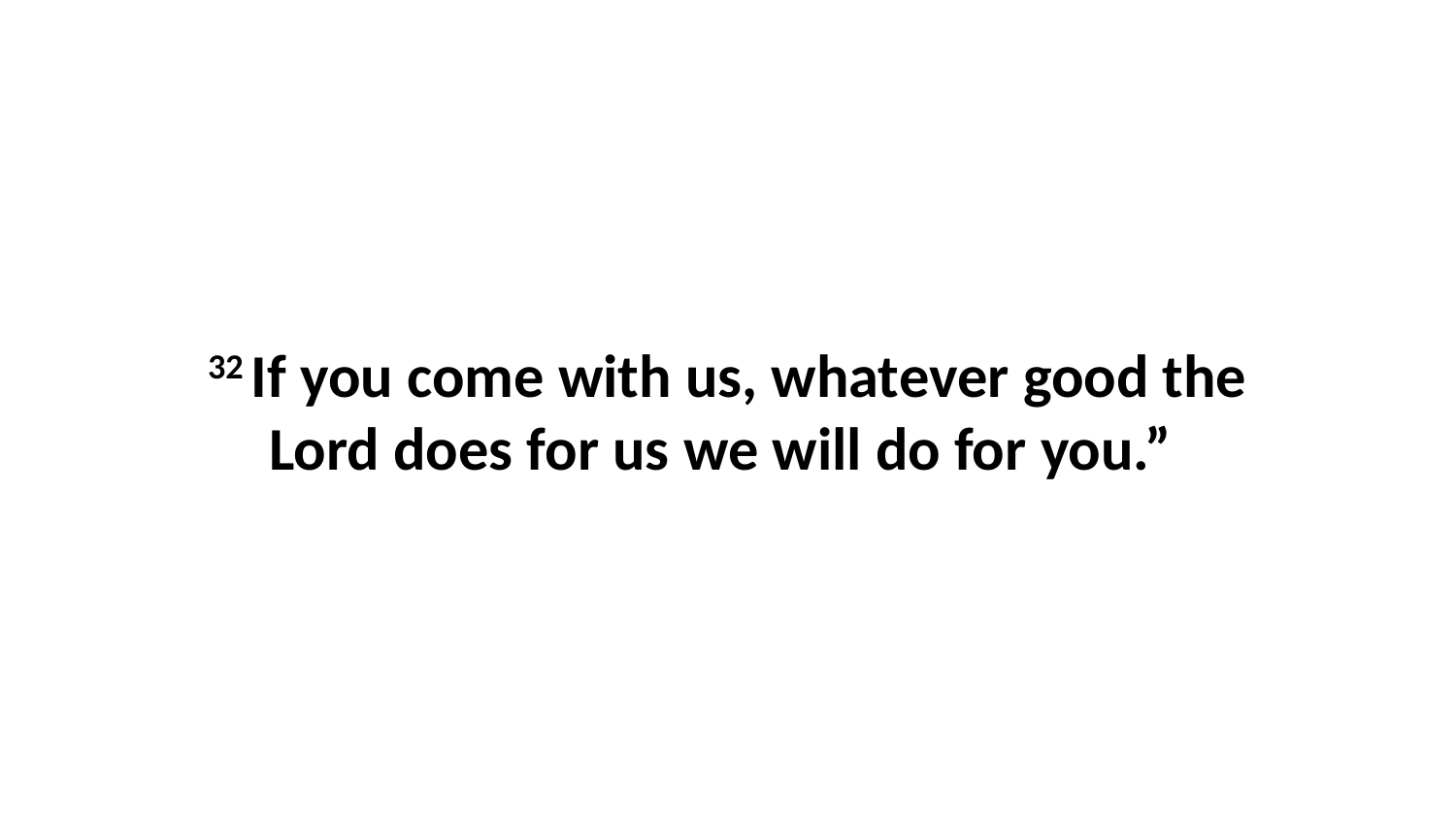

32 If you come with us, whatever good the Lord does for us we will do for you.”